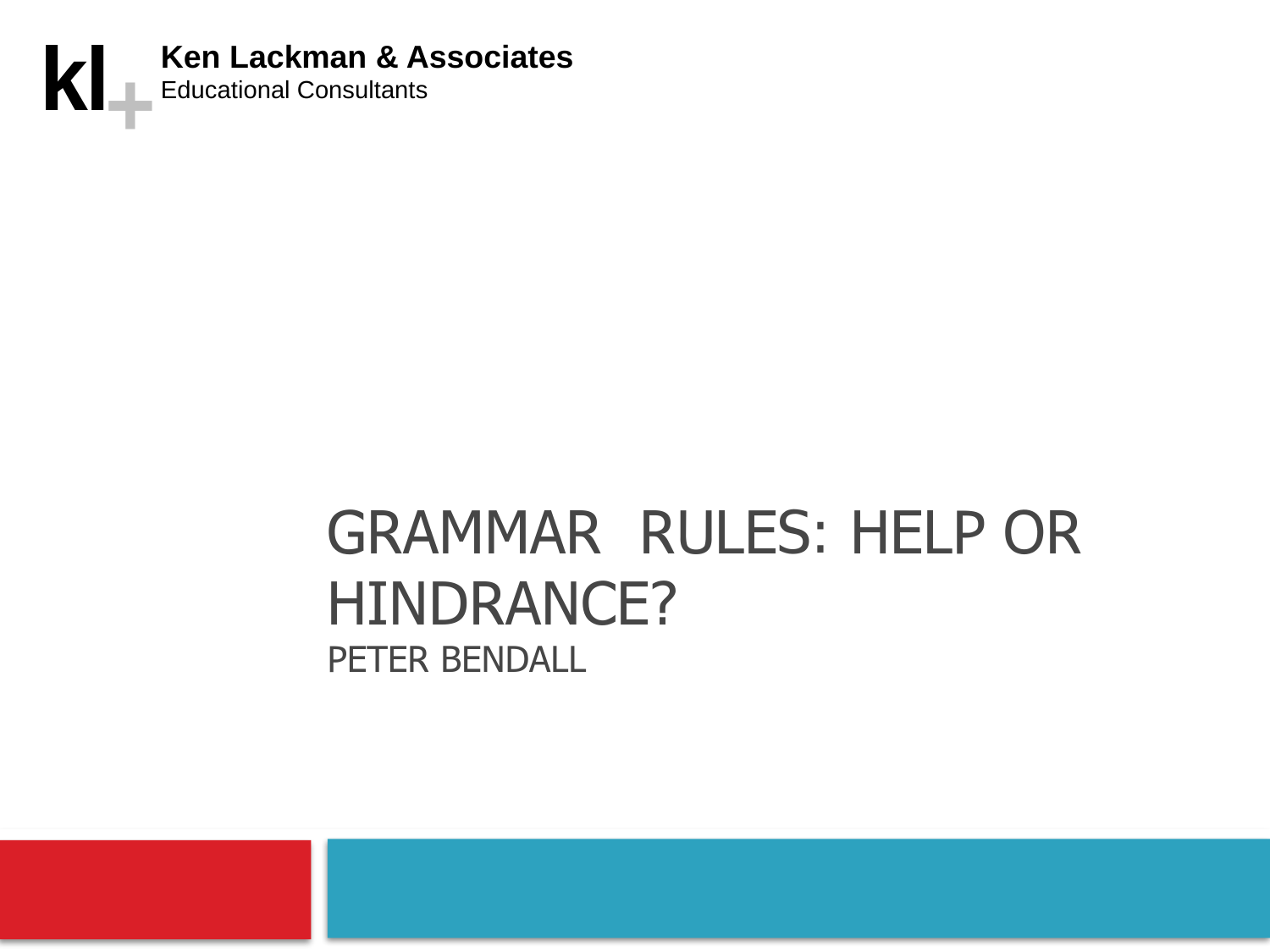

# Grammar  rules: Help or hindrance? Peter Bendall